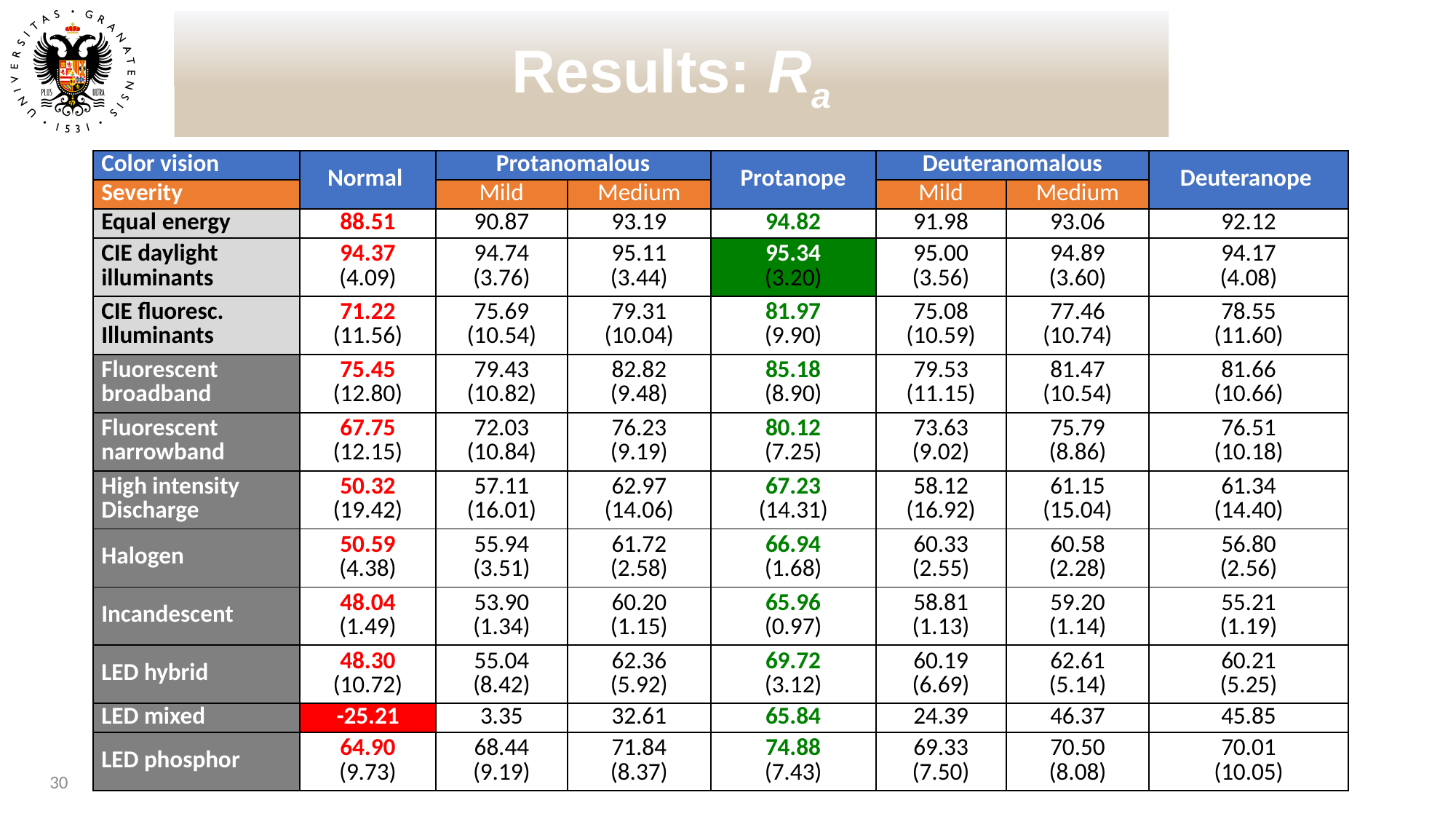

Results: Ra
Introduction
| Color vision | Normal | Protanomalous |  | Protanope | Deuteranomalous |  | Deuteranope |
| --- | --- | --- | --- | --- | --- | --- | --- |
| Severity |  | Mild | Medium |  | Mild | Medium |  |
| Equal energy | 88.51 | 90.87 | 93.19 | 94.82 | 91.98 | 93.06 | 92.12 |
| CIE daylight illuminants | 94.37 (4.09) | 94.74 (3.76) | 95.11 (3.44) | 95.34 (3.20) | 95.00 (3.56) | 94.89 (3.60) | 94.17 (4.08) |
| CIE fluoresc. Illuminants | 71.22 (11.56) | 75.69 (10.54) | 79.31 (10.04) | 81.97 (9.90) | 75.08 (10.59) | 77.46 (10.74) | 78.55 (11.60) |
| Fluorescent broadband | 75.45 (12.80) | 79.43 (10.82) | 82.82 (9.48) | 85.18 (8.90) | 79.53 (11.15) | 81.47 (10.54) | 81.66 (10.66) |
| Fluorescent narrowband | 67.75 (12.15) | 72.03 (10.84) | 76.23 (9.19) | 80.12 (7.25) | 73.63 (9.02) | 75.79 (8.86) | 76.51 (10.18) |
| High intensity Discharge | 50.32 (19.42) | 57.11 (16.01) | 62.97 (14.06) | 67.23 (14.31) | 58.12 (16.92) | 61.15 (15.04) | 61.34 (14.40) |
| Halogen | 50.59 (4.38) | 55.94 (3.51) | 61.72 (2.58) | 66.94 (1.68) | 60.33 (2.55) | 60.58 (2.28) | 56.80 (2.56) |
| Incandescent | 48.04 (1.49) | 53.90 (1.34) | 60.20 (1.15) | 65.96 (0.97) | 58.81 (1.13) | 59.20 (1.14) | 55.21 (1.19) |
| LED hybrid | 48.30 (10.72) | 55.04 (8.42) | 62.36 (5.92) | 69.72 (3.12) | 60.19 (6.69) | 62.61 (5.14) | 60.21 (5.25) |
| LED mixed | -25.21 | 3.35 | 32.61 | 65.84 | 24.39 | 46.37 | 45.85 |
| LED phosphor | 64.90 (9.73) | 68.44 (9.19) | 71.84 (8.37) | 74.88 (7.43) | 69.33 (7.50) | 70.50 (8.08) | 70.01 (10.05) |
30